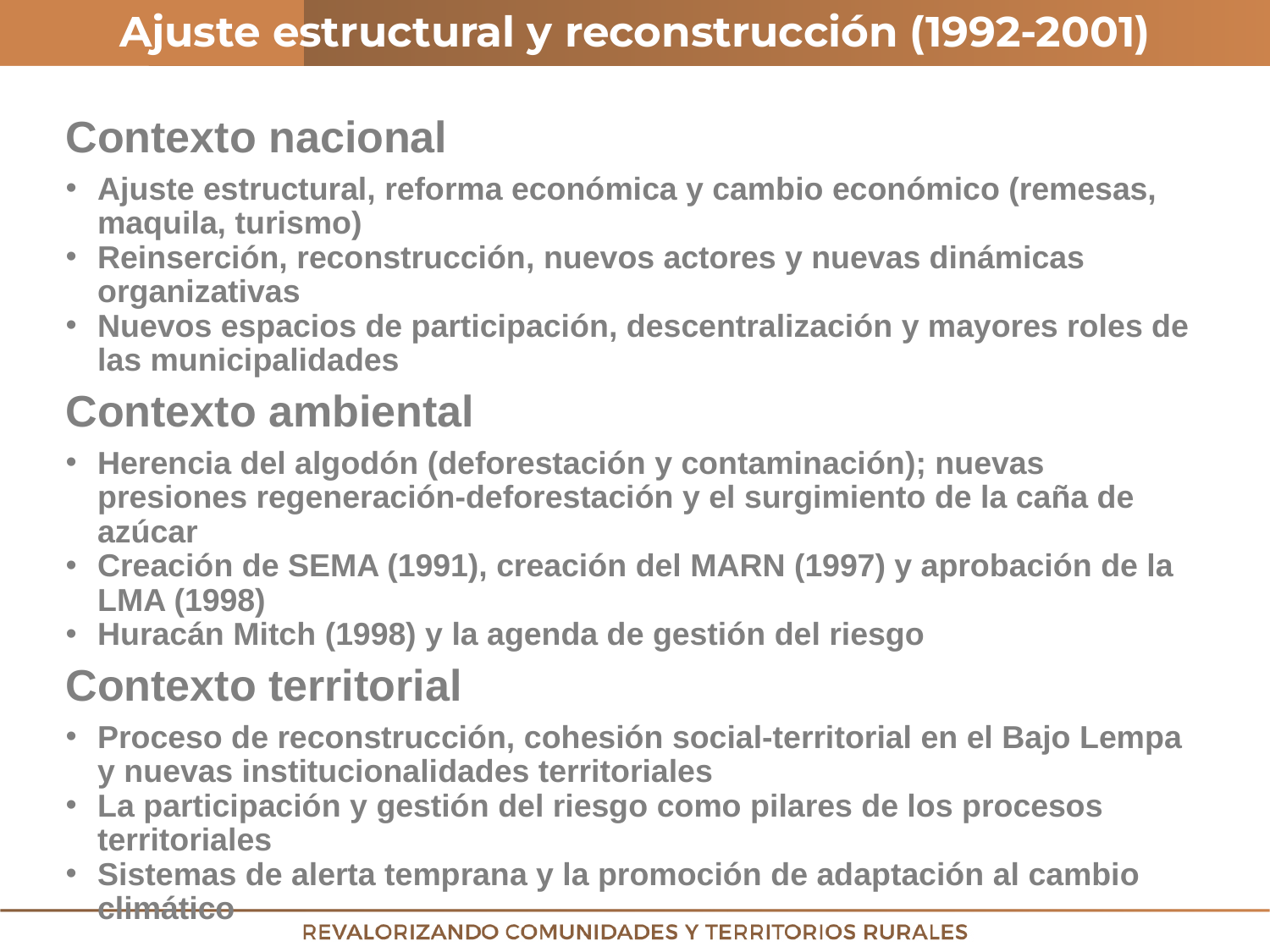

Ajuste estructural y reconstrucción (1992-2001)
Contexto nacional
Ajuste estructural, reforma económica y cambio económico (remesas, maquila, turismo)
Reinserción, reconstrucción, nuevos actores y nuevas dinámicas organizativas
Nuevos espacios de participación, descentralización y mayores roles de las municipalidades
Contexto ambiental
Herencia del algodón (deforestación y contaminación); nuevas presiones regeneración-deforestación y el surgimiento de la caña de azúcar
Creación de SEMA (1991), creación del MARN (1997) y aprobación de la LMA (1998)
Huracán Mitch (1998) y la agenda de gestión del riesgo
Contexto territorial
Proceso de reconstrucción, cohesión social-territorial en el Bajo Lempa y nuevas institucionalidades territoriales
La participación y gestión del riesgo como pilares de los procesos territoriales
Sistemas de alerta temprana y la promoción de adaptación al cambio climático